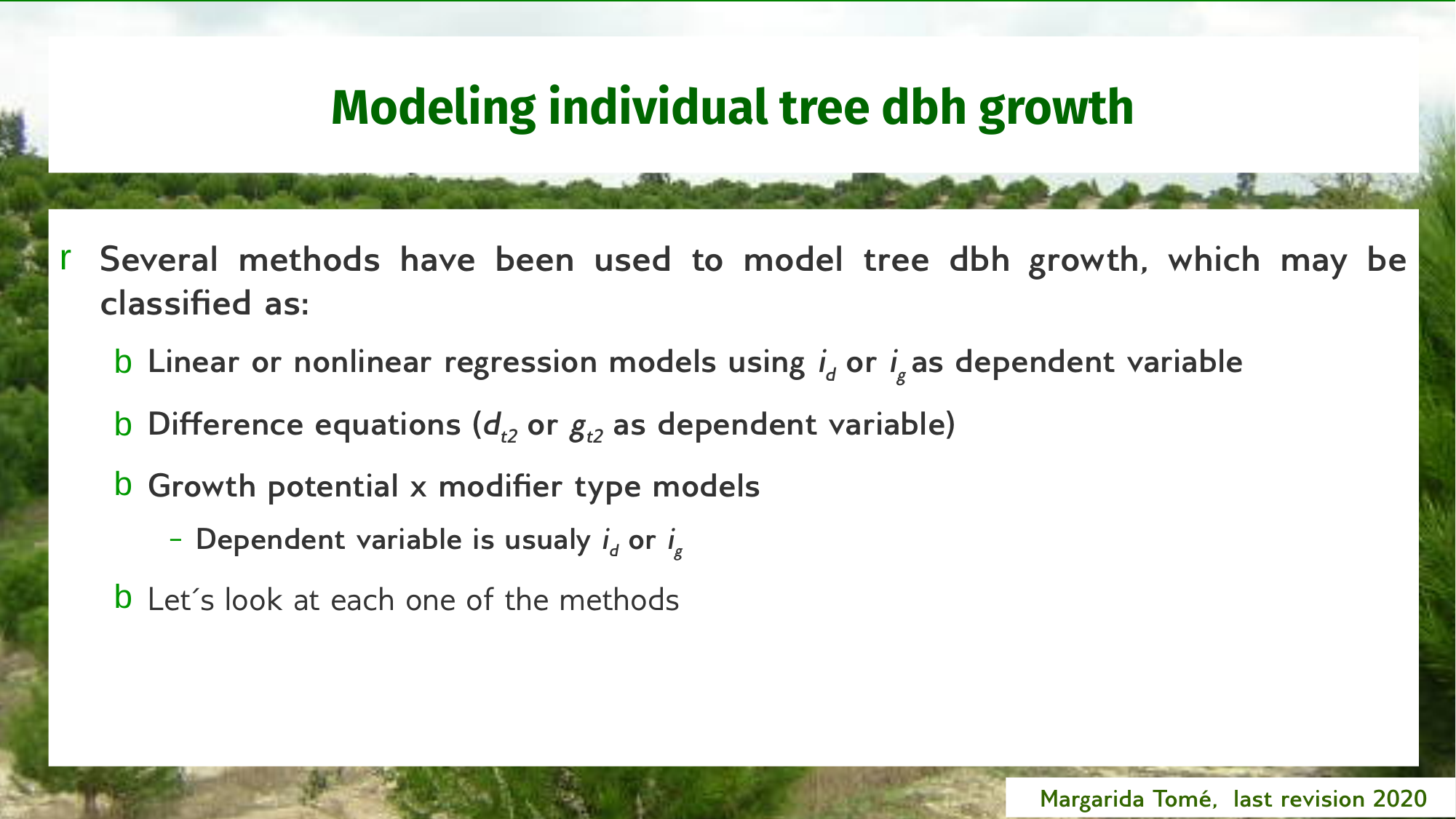

# Modeling individual tree dbh growth
Several methods have been used to model tree dbh growth, which may be classified as:
Linear or nonlinear regression models using id or ig as dependent variable
Difference equations (dt2 or gt2 as dependent variable)
Growth potential x modifier type models
Dependent variable is usualy id or ig
Let´s look at each one of the methods